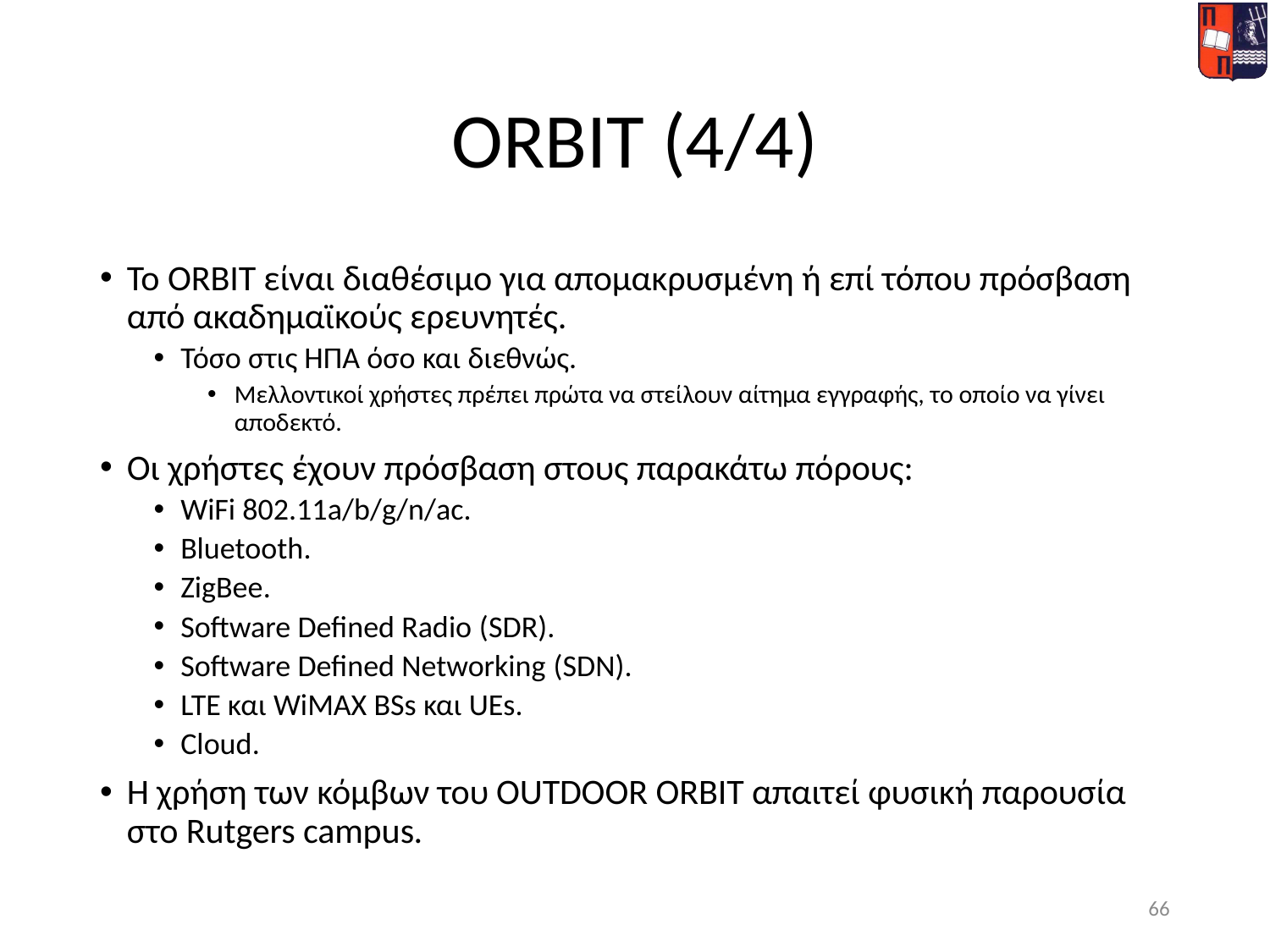

# ORBIT (4/4)
Το ORBIT είναι διαθέσιμο για απομακρυσμένη ή επί τόπου πρόσβαση από ακαδημαϊκούς ερευνητές.
Τόσο στις ΗΠΑ όσο και διεθνώς.
Μελλοντικοί χρήστες πρέπει πρώτα να στείλουν αίτημα εγγραφής, το οποίο να γίνει αποδεκτό.
Οι χρήστες έχουν πρόσβαση στους παρακάτω πόρους:
WiFi 802.11a/b/g/n/ac.
Bluetooth.
ZigBee.
Software Defined Radio (SDR).
Software Defined Networking (SDN).
LTE και WiMAX BSs και UEs.
Cloud.
Η χρήση των κόμβων του OUTDOOR ORBIT απαιτεί φυσική παρουσία στο Rutgers campus.

66